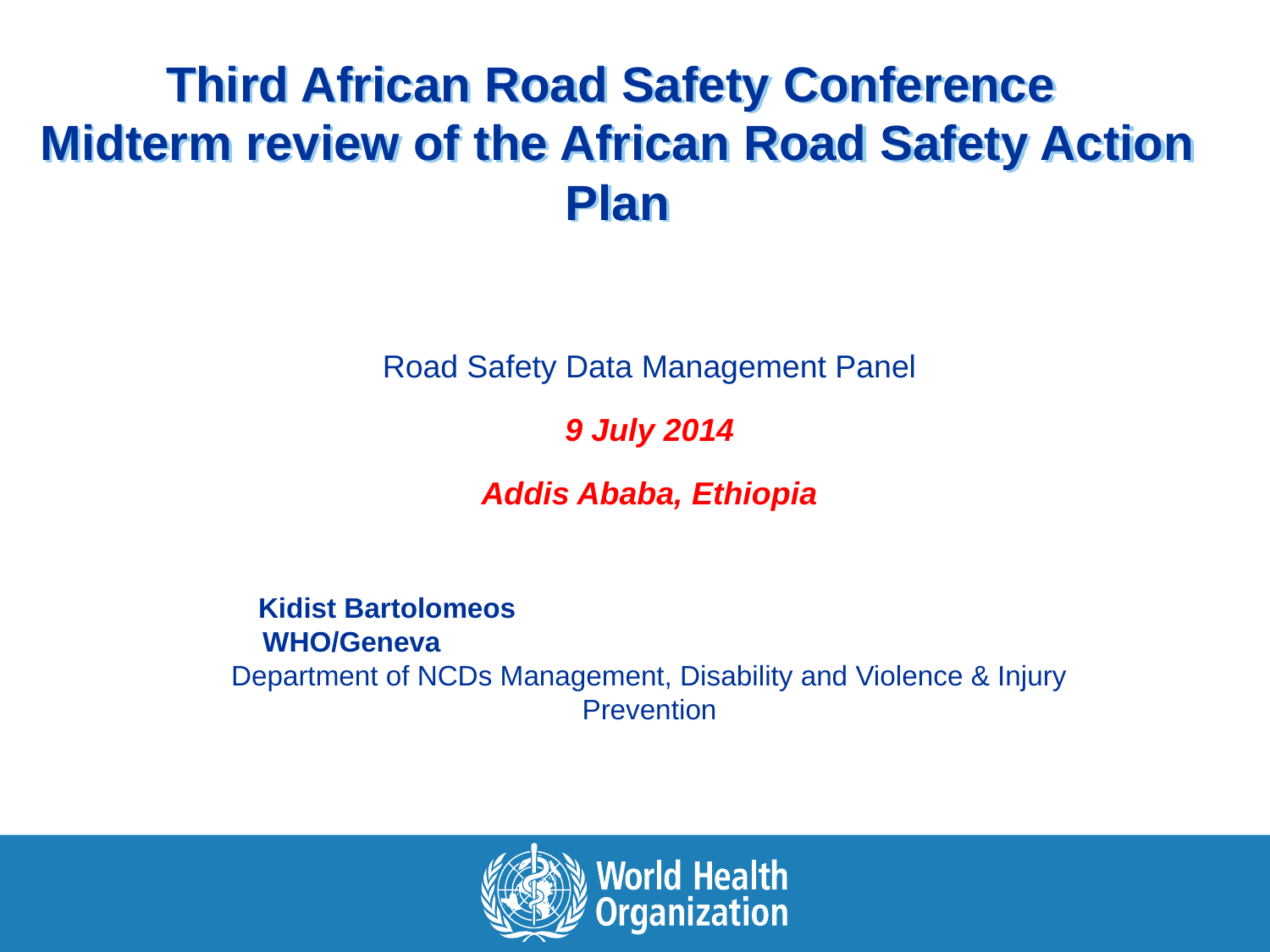

# Third African Road Safety Conference Midterm review of the African Road Safety Action Plan
Road Safety Data Management Panel
9 July 2014
Addis Ababa, Ethiopia

Kidist Bartolomeos                                                                    WHO/Geneva                                                                             Department of NCDs Management, Disability and Violence & Injury Prevention